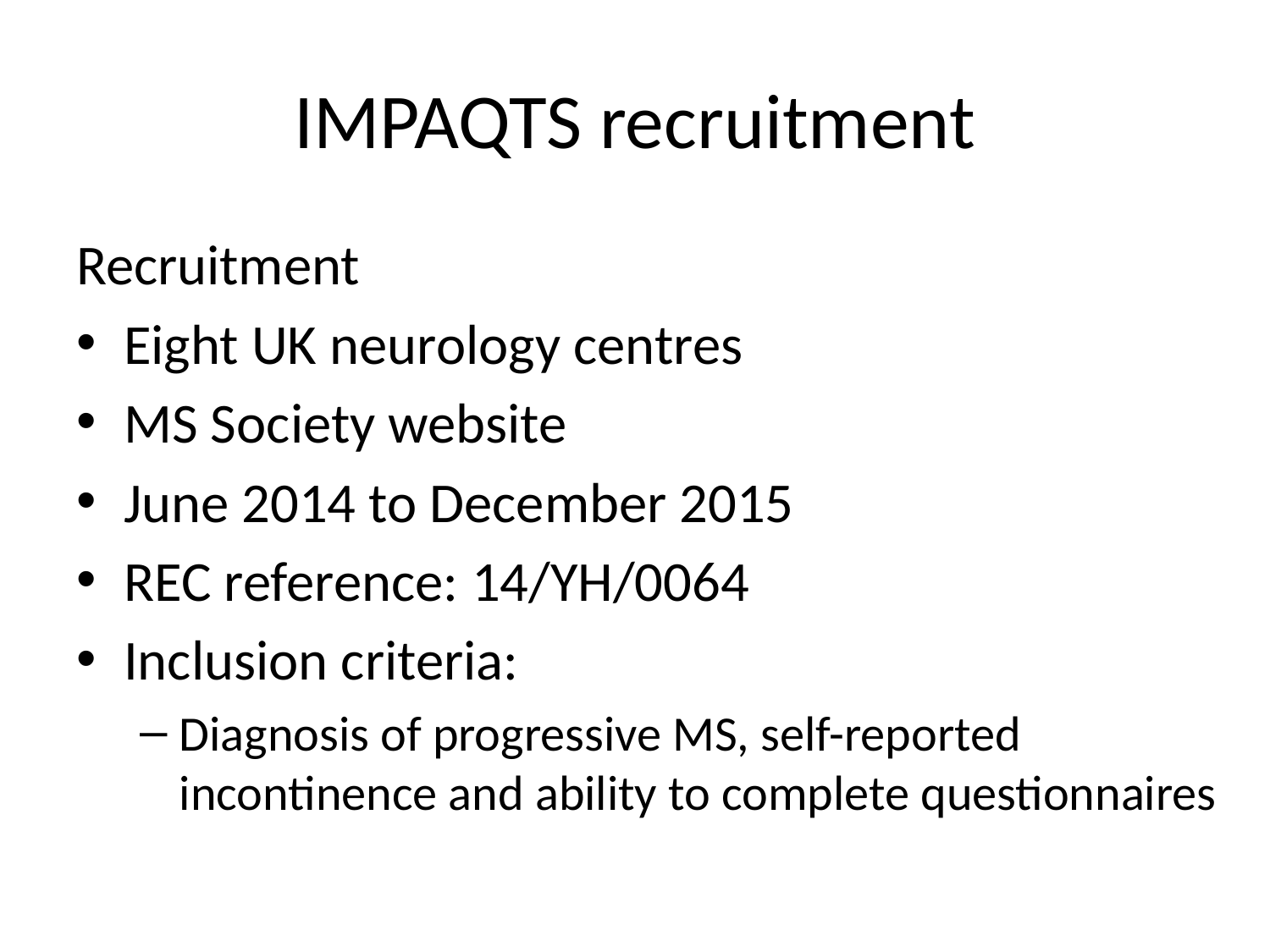

# IMPAQTS recruitment
Recruitment
Eight UK neurology centres
MS Society website
June 2014 to December 2015
REC reference: 14/YH/0064
Inclusion criteria:
Diagnosis of progressive MS, self-reported incontinence and ability to complete questionnaires